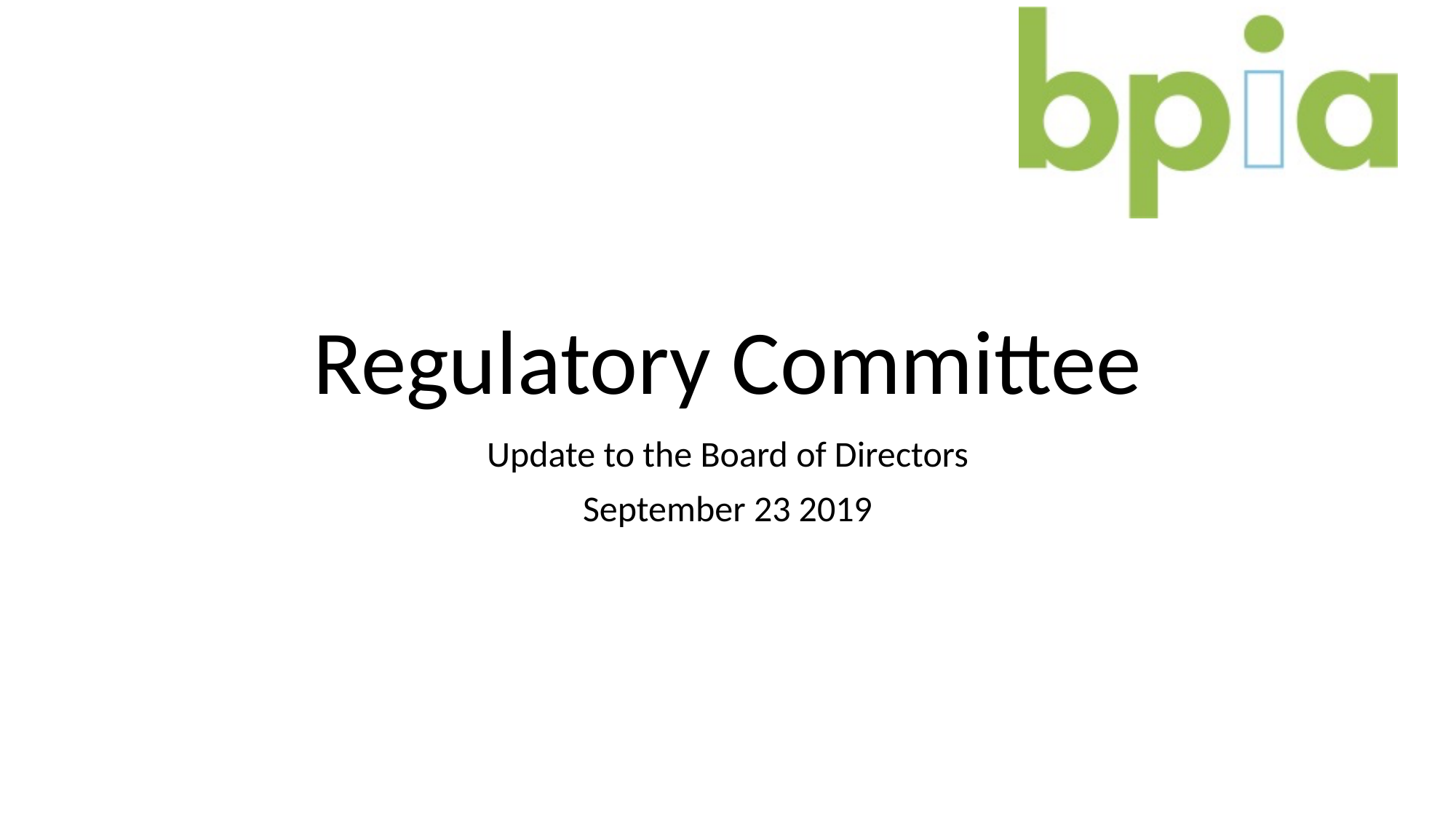

# Regulatory Committee
Update to the Board of Directors
September 23 2019